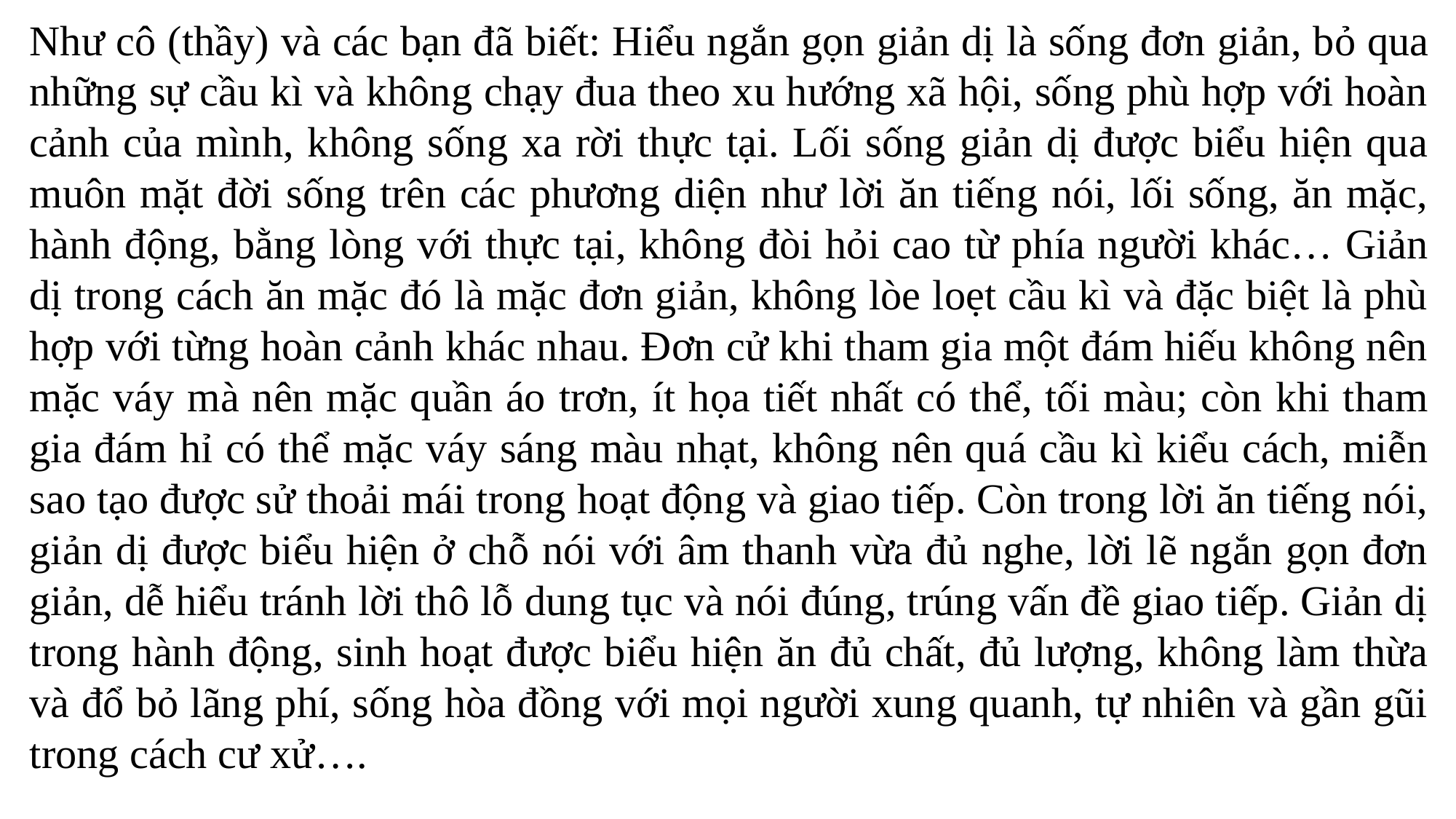

Như cô (thầy) và các bạn đã biết: Hiểu ngắn gọn giản dị là sống đơn giản, bỏ qua những sự cầu kì và không chạy đua theo xu hướng xã hội, sống phù hợp với hoàn cảnh của mình, không sống xa rời thực tại. Lối sống giản dị được biểu hiện qua muôn mặt đời sống trên các phương diện như lời ăn tiếng nói, lối sống, ăn mặc, hành động, bằng lòng với thực tại, không đòi hỏi cao từ phía người khác… Giản dị trong cách ăn mặc đó là mặc đơn giản, không lòe loẹt cầu kì và đặc biệt là phù hợp với từng hoàn cảnh khác nhau. Đơn cử khi tham gia một đám hiếu không nên mặc váy mà nên mặc quần áo trơn, ít họa tiết nhất có thể, tối màu; còn khi tham gia đám hỉ có thể mặc váy sáng màu nhạt, không nên quá cầu kì kiểu cách, miễn sao tạo được sử thoải mái trong hoạt động và giao tiếp. Còn trong lời ăn tiếng nói, giản dị được biểu hiện ở chỗ nói với âm thanh vừa đủ nghe, lời lẽ ngắn gọn đơn giản, dễ hiểu tránh lời thô lỗ dung tục và nói đúng, trúng vấn đề giao tiếp. Giản dị trong hành động, sinh hoạt được biểu hiện ăn đủ chất, đủ lượng, không làm thừa và đổ bỏ lãng phí, sống hòa đồng với mọi người xung quanh, tự nhiên và gần gũi trong cách cư xử….